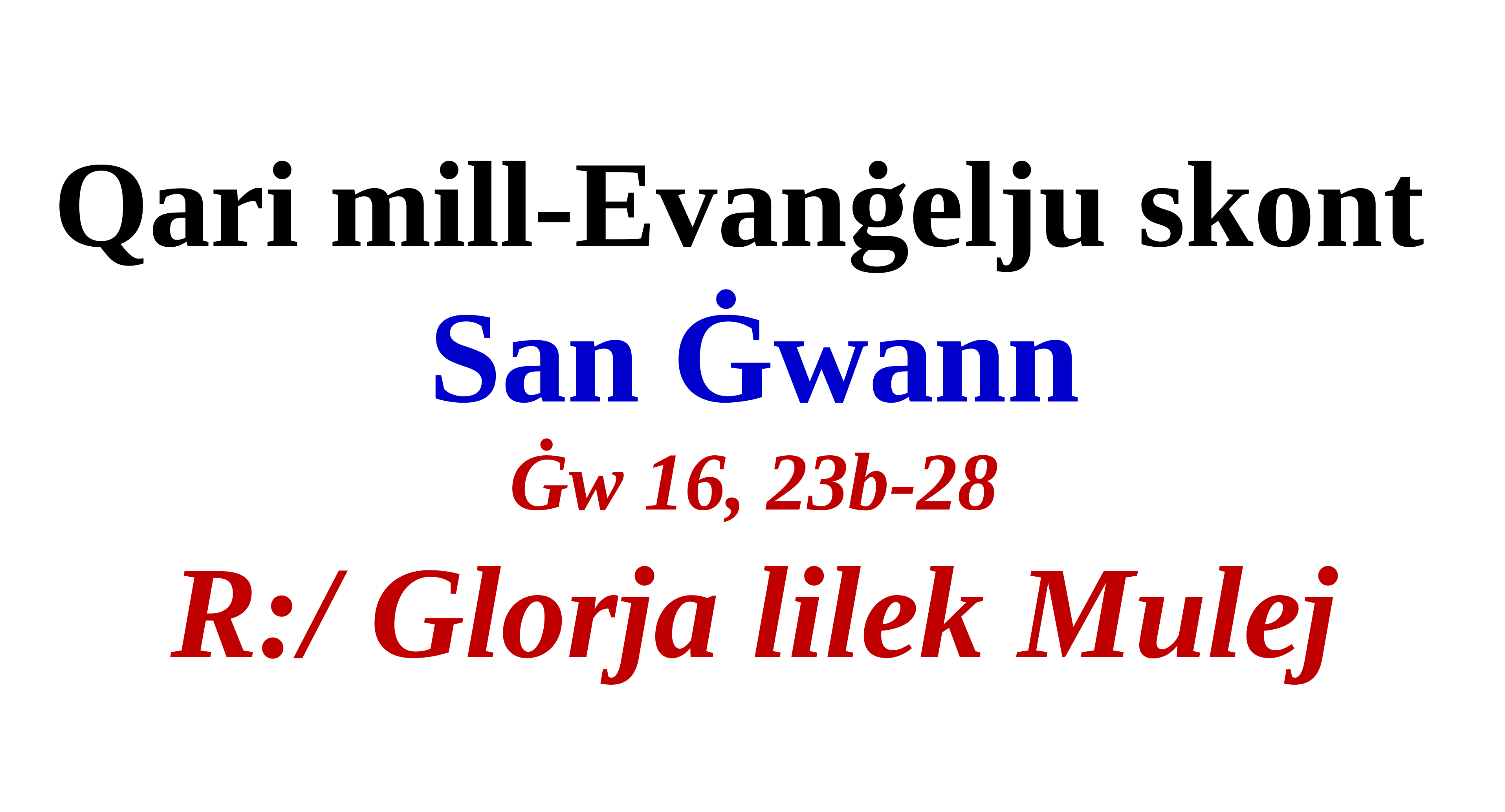

Qari mill-Evanġelju skont
San Ġwann
Ġw 16, 23b-28
R:/ Glorja lilek Mulej